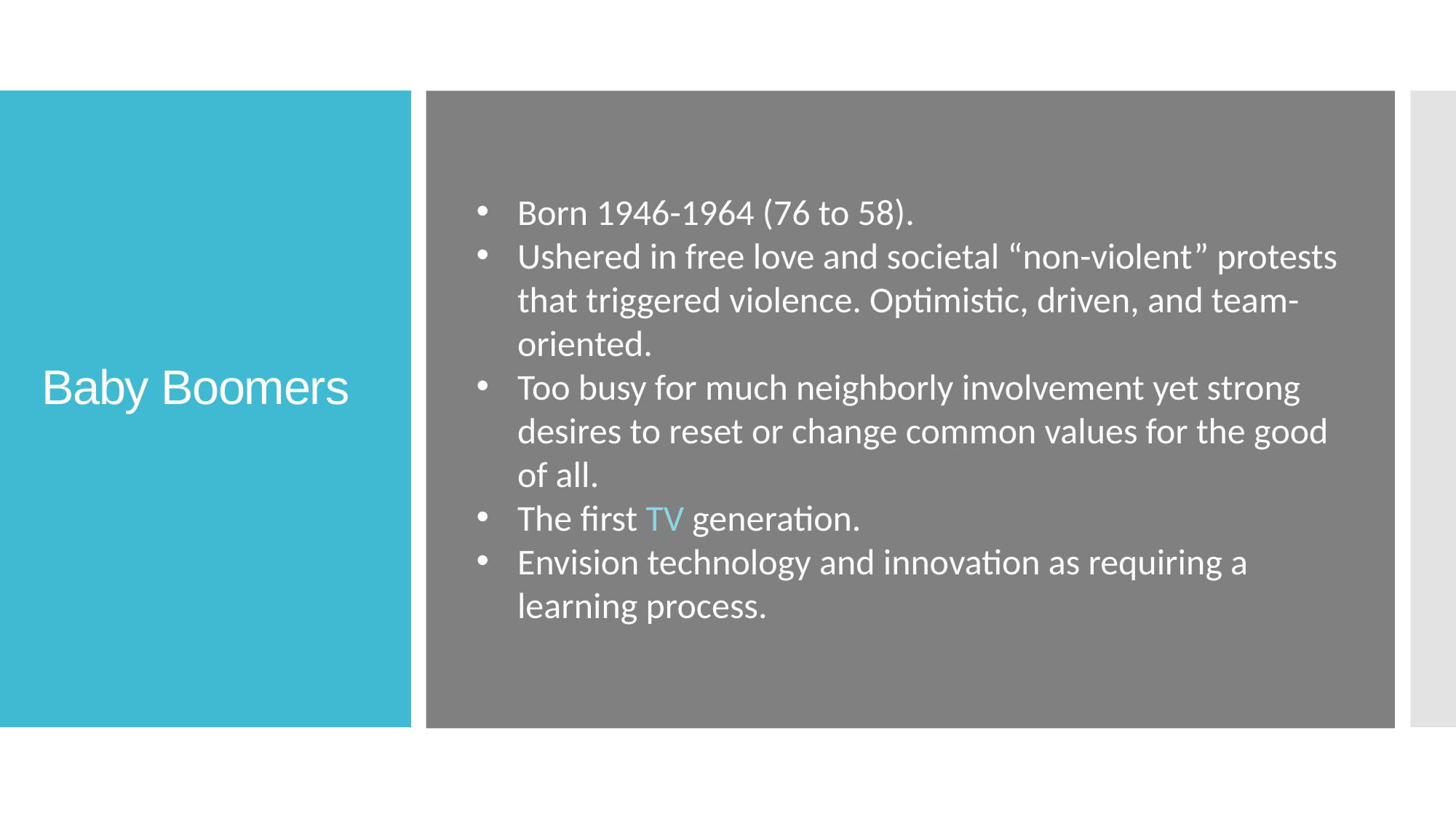

# Baby Boomers
Born 1946-1964 (76 to 58).
Ushered in free love and societal “non-violent” protests that triggered violence. Optimistic, driven, and team-oriented.
Too busy for much neighborly involvement yet strong desires to reset or change common values for the good of all.
The first TV generation.
Envision technology and innovation as requiring a learning process.